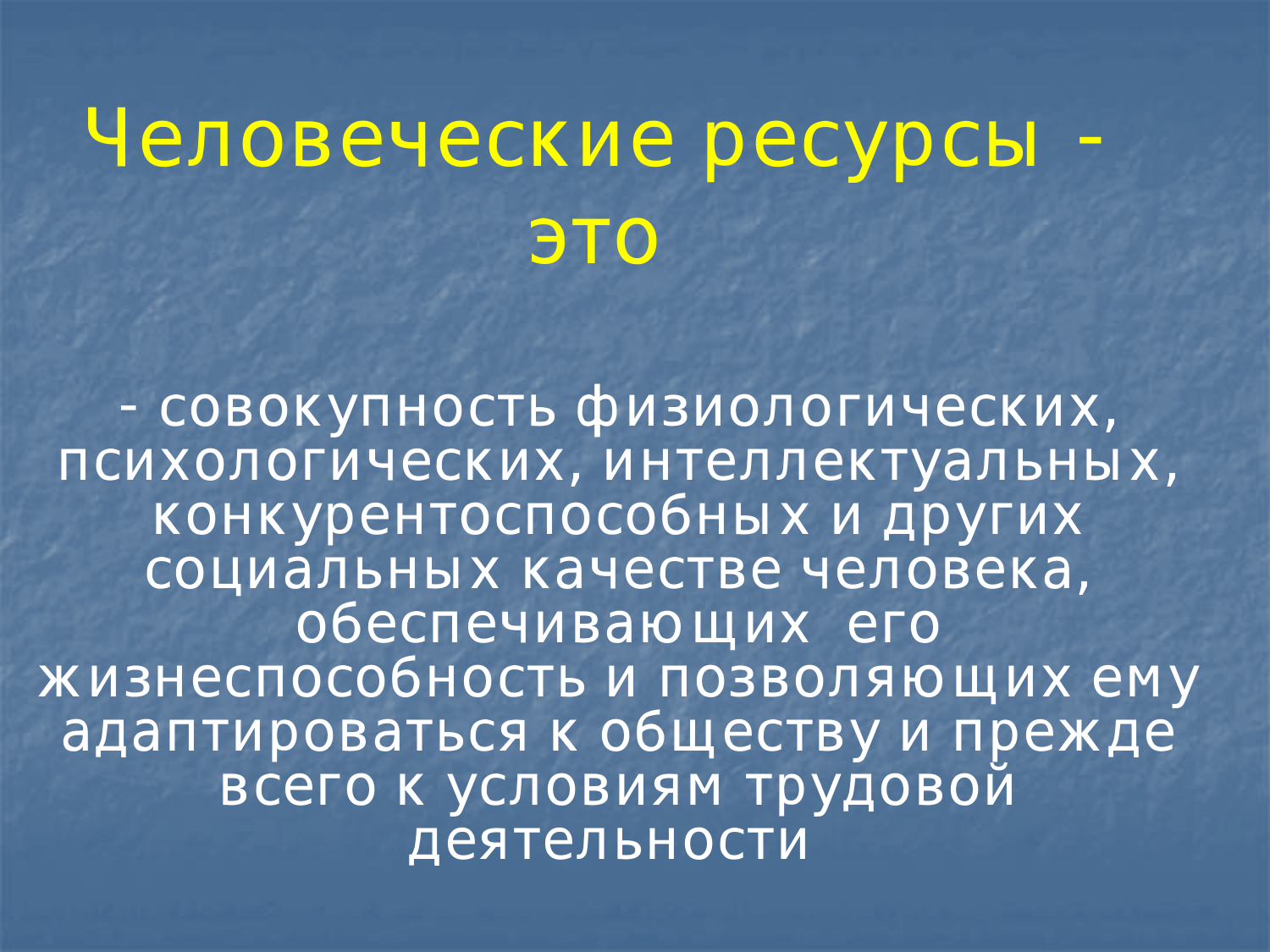

Человеческие ресурсы - это

- совокупность физиологических, психологических, интеллектуальных, конкурентоспособных и других социальных качестве человека, обеспечивающих  его жизнеспособность и позволяющих ему адаптироваться к обществу и прежде всего к условиям трудовой деятельности